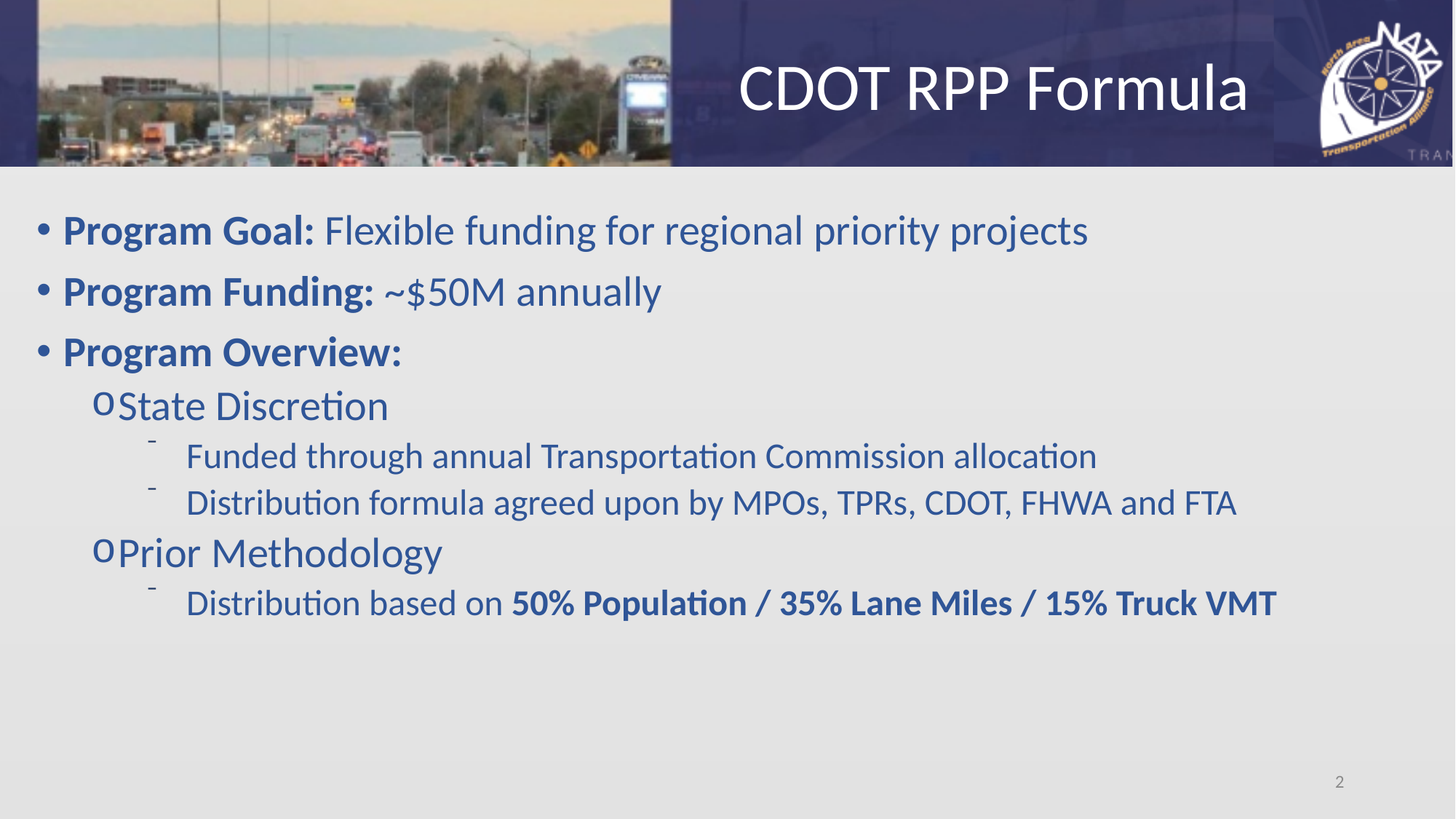

# CDOT RPP Formula
Program Goal: Flexible funding for regional priority projects
Program Funding: ~$50M annually
Program Overview:
State Discretion
Funded through annual Transportation Commission allocation
Distribution formula agreed upon by MPOs, TPRs, CDOT, FHWA and FTA
Prior Methodology
Distribution based on 50% Population / 35% Lane Miles / 15% Truck VMT
2